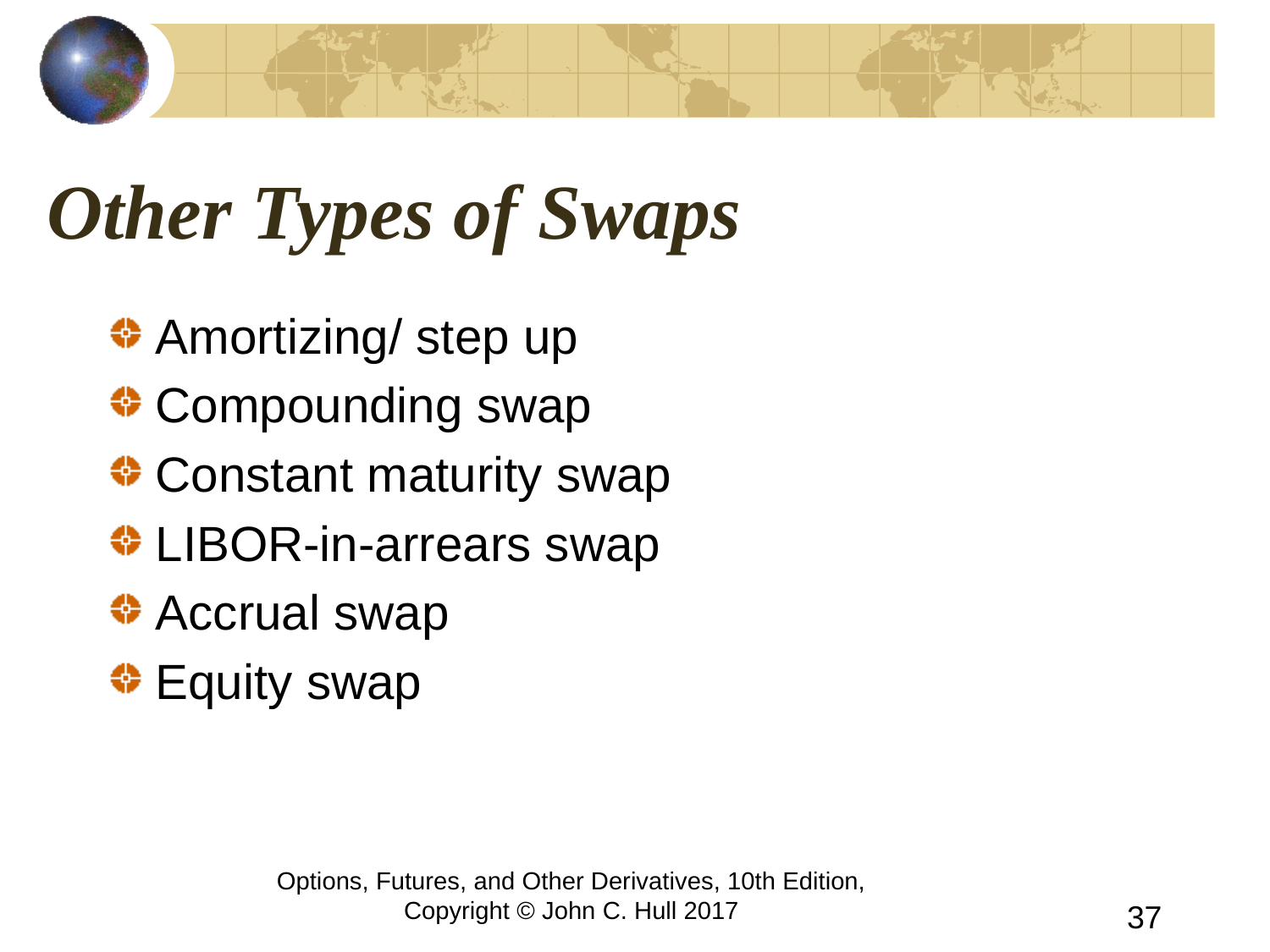

# Other Types of Swaps
Amortizing/ step up
Compounding swap
Constant maturity swap
LIBOR-in-arrears swap
Accrual swap
Equity swap
Options, Futures, and Other Derivatives, 10th Edition, Copyright © John C. Hull 2017
37